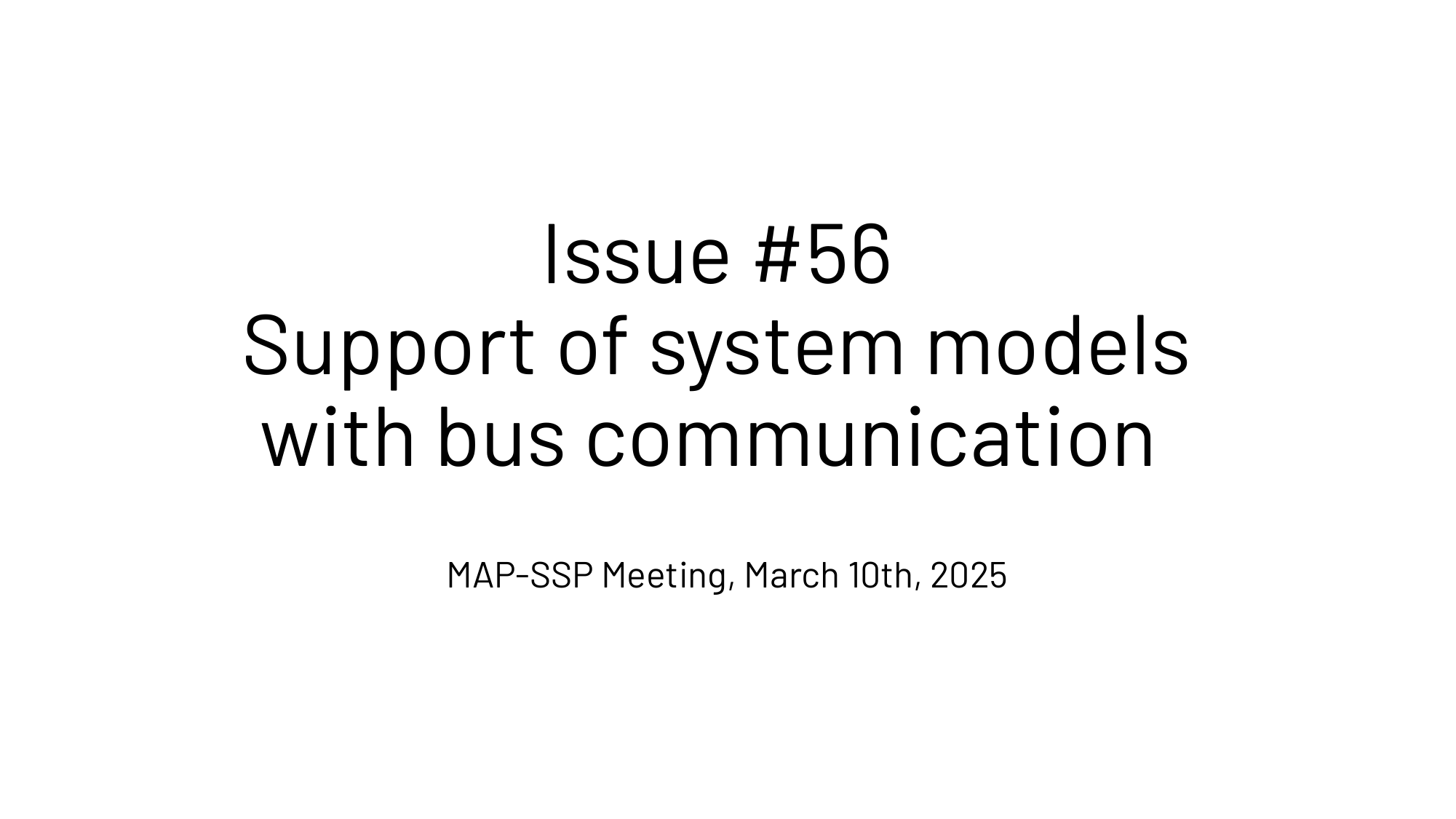

# Issue #56 Support of system models with bus communication
MAP-SSP Meeting, March 10th, 2025